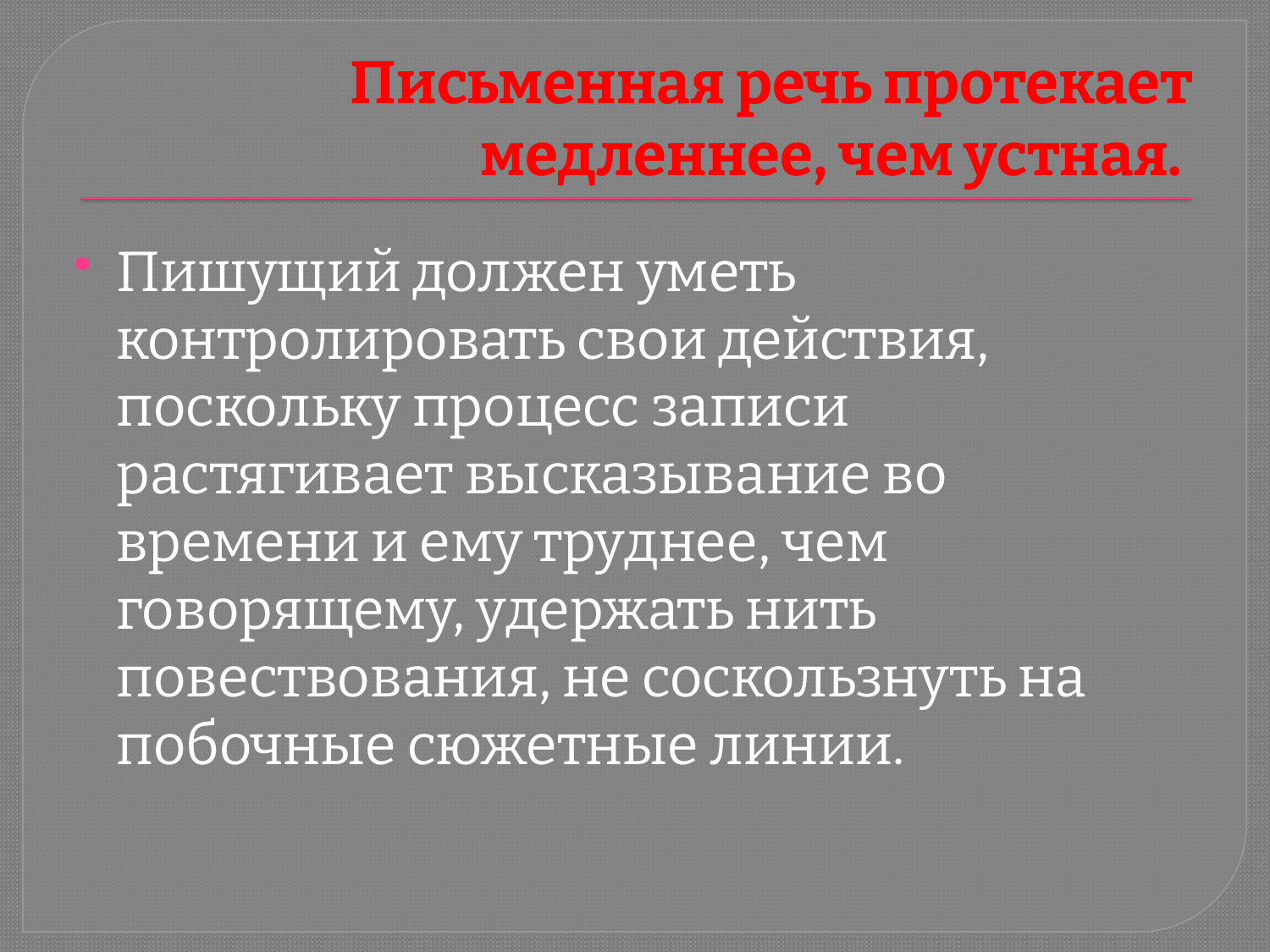

# Письменная речь протекает медленнее, чем устная.
Пишущий должен уметь контролировать свои действия, поскольку процесс записи растягивает высказывание во времени и ему труднее, чем говорящему, удержать нить повествования, не соскользнуть на побочные сюжетные линии.